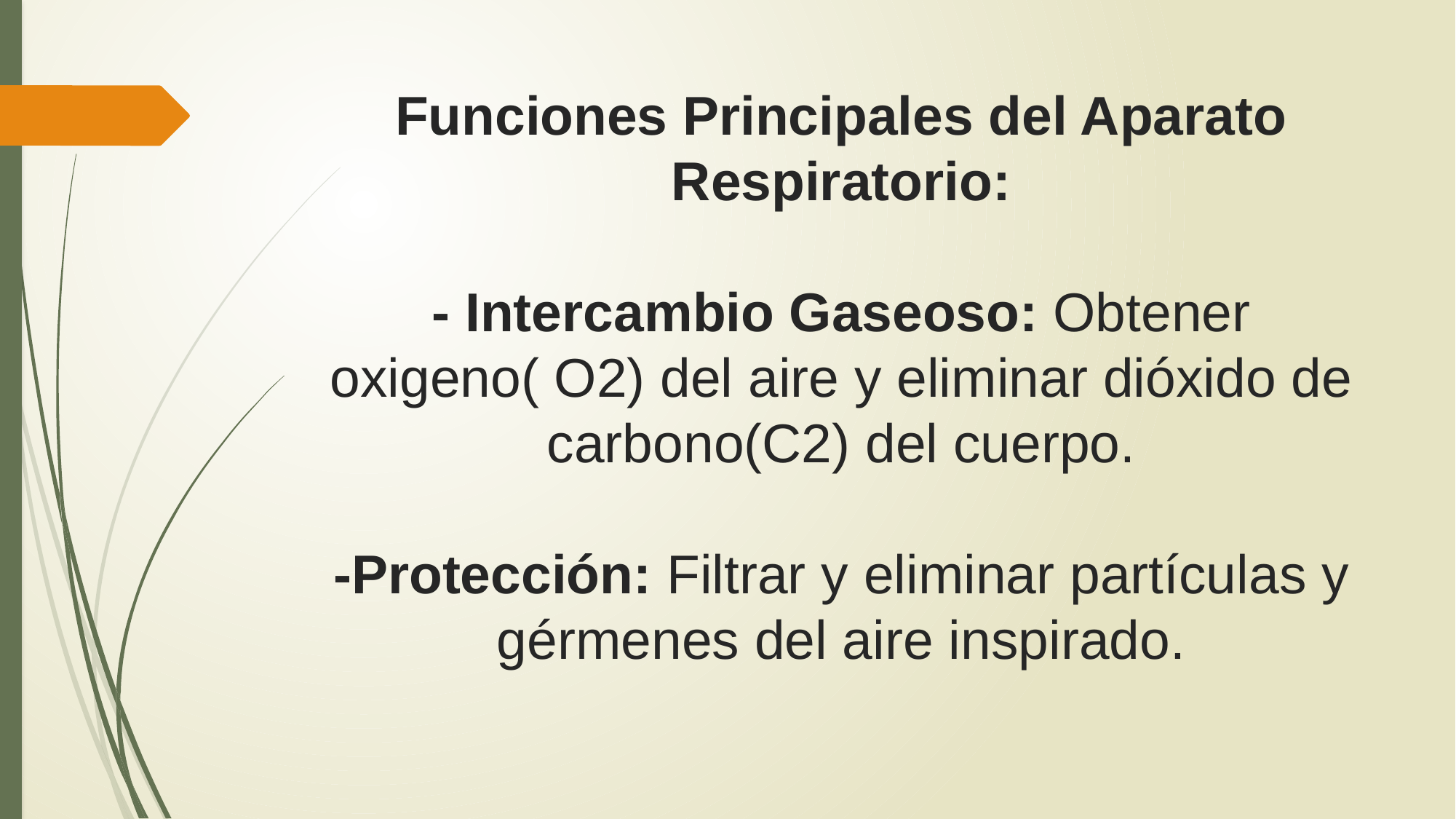

# Funciones Principales del Aparato Respiratorio: - Intercambio Gaseoso: Obtener oxigeno( O2) del aire y eliminar dióxido de carbono(C2) del cuerpo. -Protección: Filtrar y eliminar partículas y gérmenes del aire inspirado.